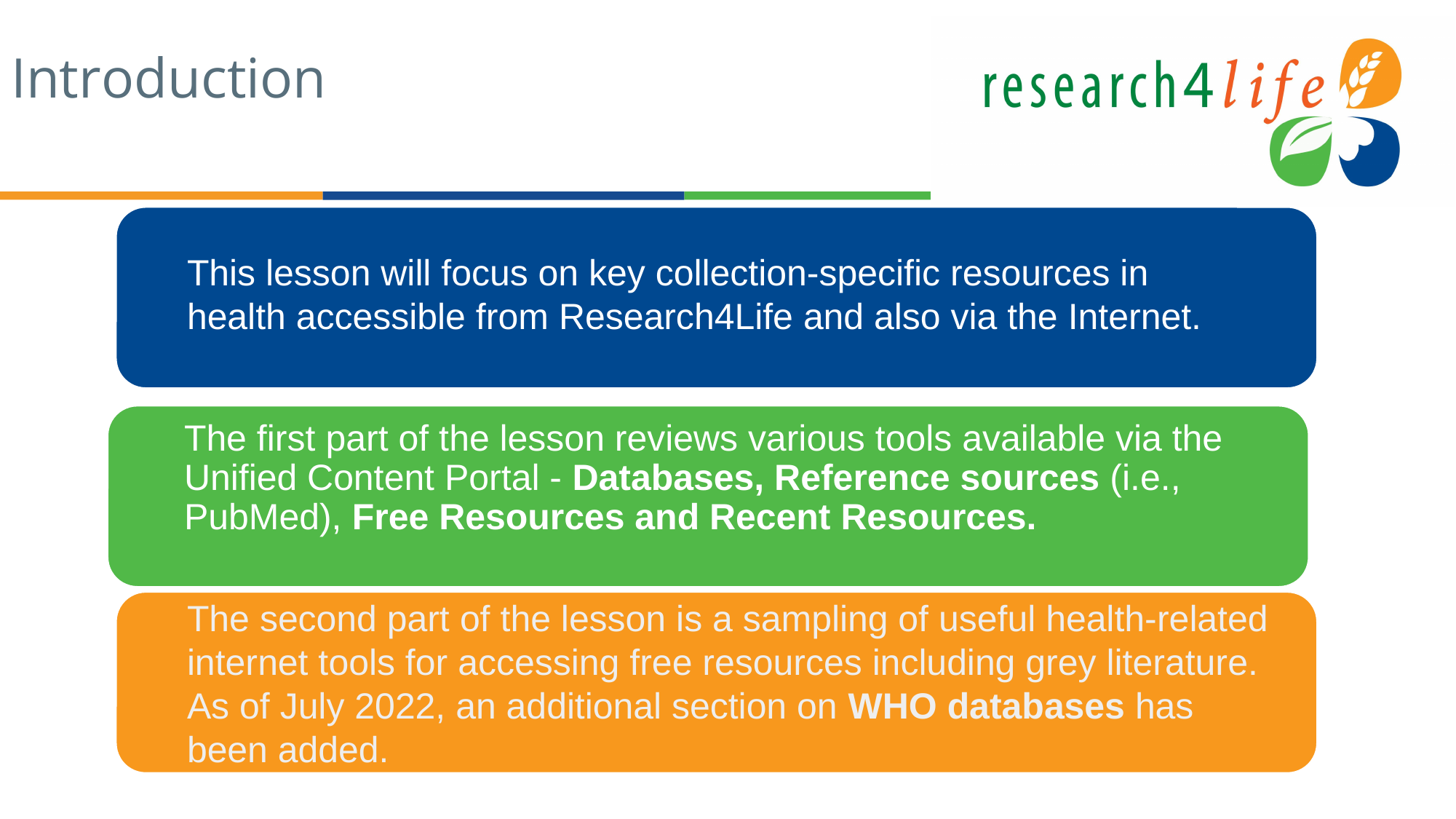

# Introduction

The first part of the lesson reviews various tools available via the Unified Content Portal - Databases, Reference sources (i.e., PubMed), Free Resources and Recent Resources.

This lesson will focus on key collection-specific resources in health accessible from Research4Life and also via the Internet.
The second part of the lesson is a sampling of useful health-related internet tools for accessing free resources including grey literature.  As of July 2022, an additional section on WHO databases has been added.